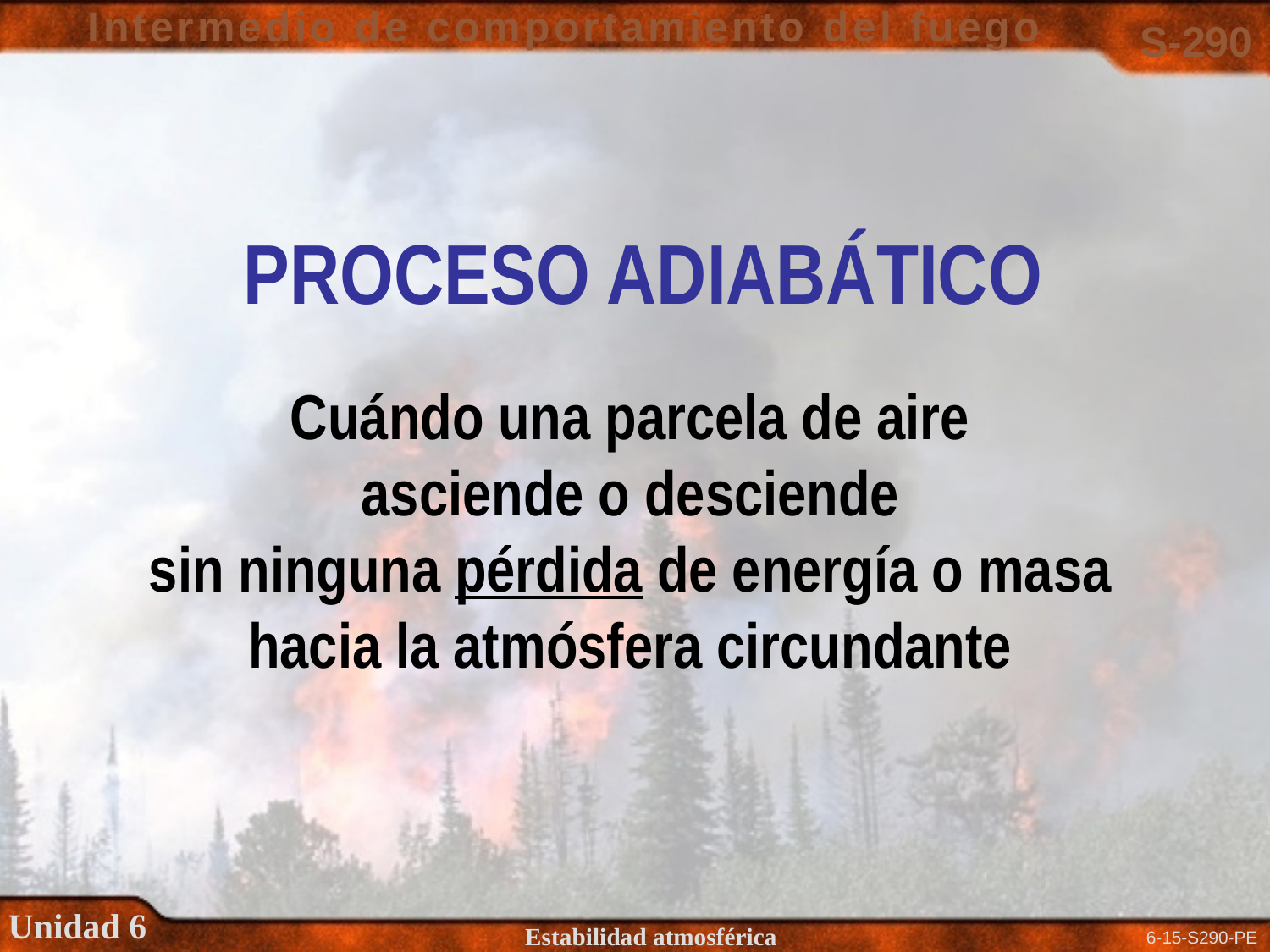

PROCESO ADIABÁTICO
Cuándo una parcela de aire
asciende o desciende
sin ninguna pérdida de energía o masa hacia la atmósfera circundante